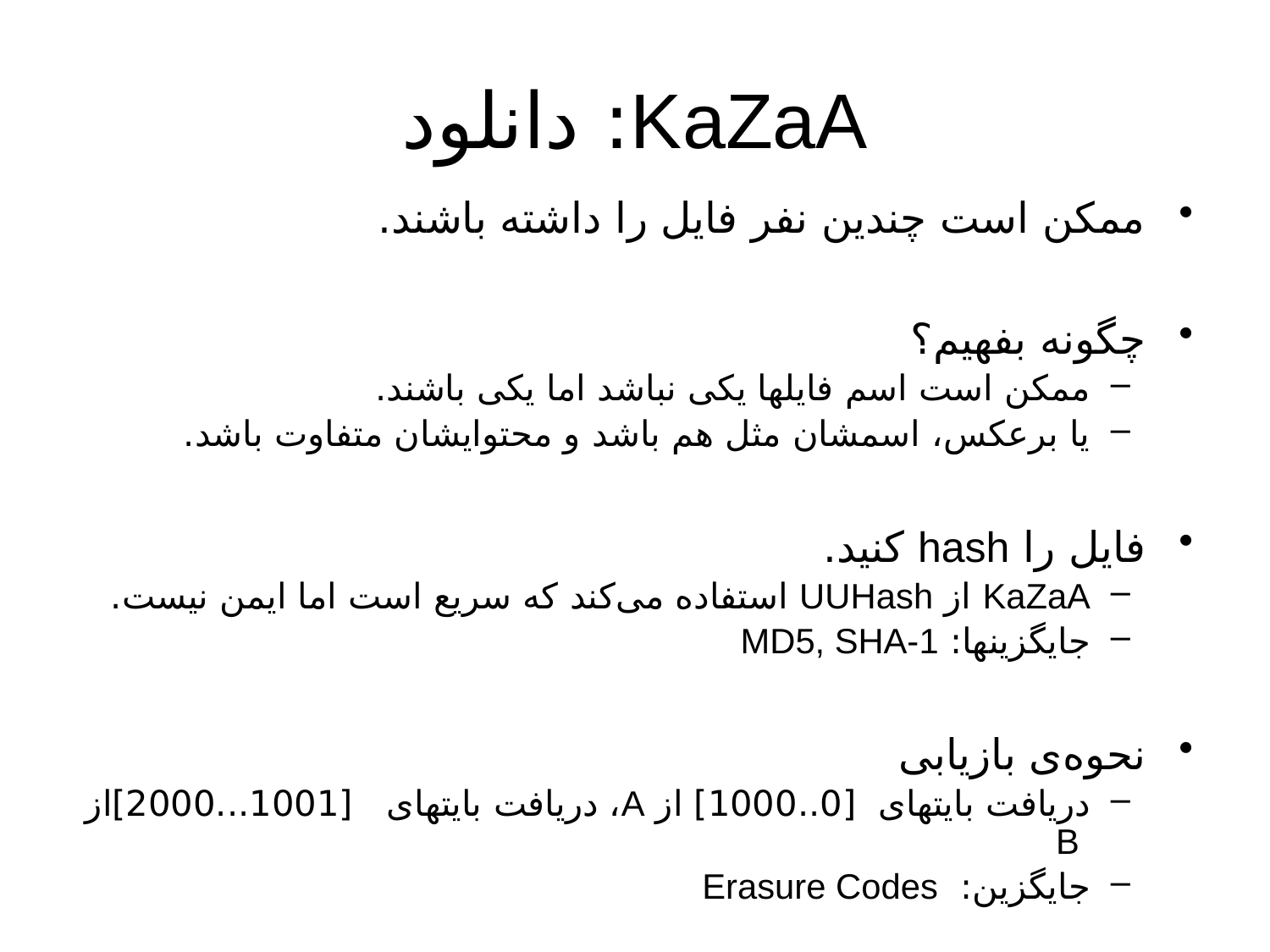

# KaZaA: دانلود
ممکن است چندین نفر فایل را داشته باشند.

چگونه بفهیم؟
ممکن است اسم فایلها یکی نباشد اما یکی باشند.
یا برعکس، اسمشان مثل هم باشد و محتوایشان متفاوت باشد.

فایل را hash کنید.
KaZaA از UUHash استفاده می‌کند که سریع است اما ایمن نیست.
جایگزینها: MD5, SHA-1

نحوه‌ی بازیابی
دریافت بایتهای  [0..1000] از A، دریافت بایتهای   [1001...2000]از  B
جایگزین:  Erasure Codes